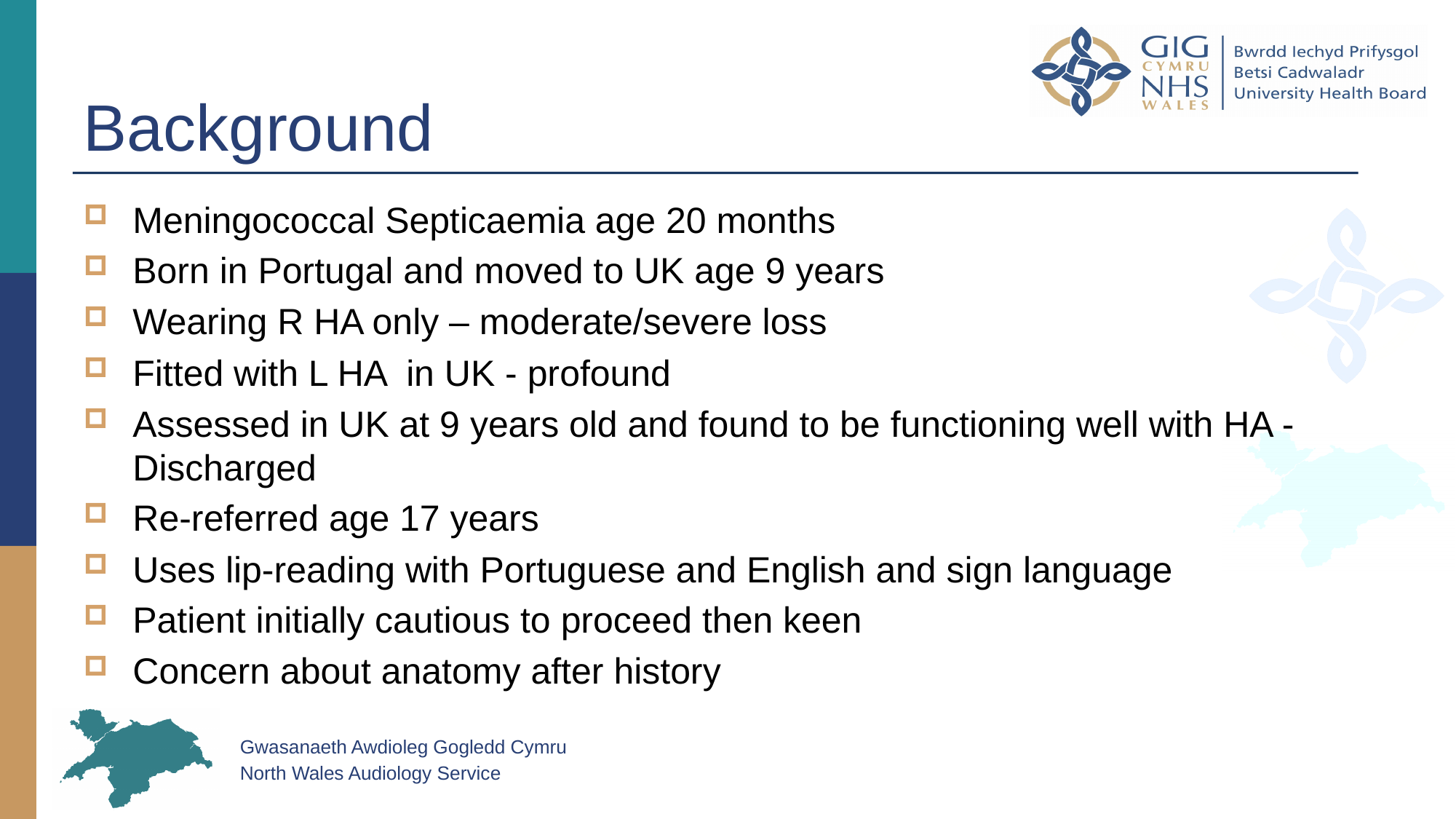

# Background
Meningococcal Septicaemia age 20 months
Born in Portugal and moved to UK age 9 years
Wearing R HA only – moderate/severe loss
Fitted with L HA  in UK - profound
Assessed in UK at 9 years old and found to be functioning well with HA - Discharged
Re-referred age 17 years
Uses lip-reading with Portuguese and English and sign language
Patient initially cautious to proceed then keen
Concern about anatomy after history